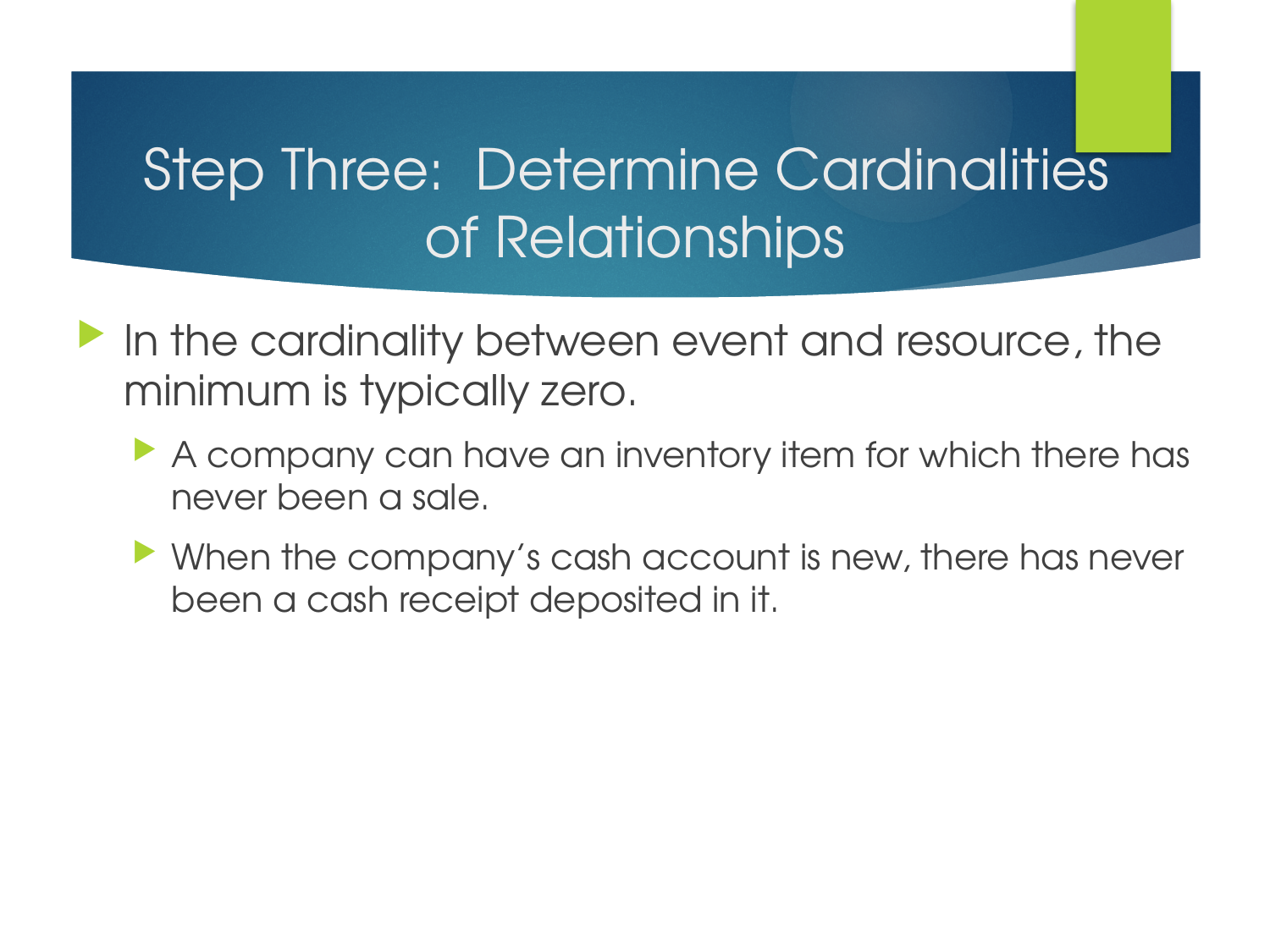

Step Three:  Determine Cardinalities
of Relationships
#
In the cardinality between event and resource, the minimum is typically zero.
A company can have an inventory item for which there has never been a sale.
When the company’s cash account is new, there has never been a cash receipt deposited in it.